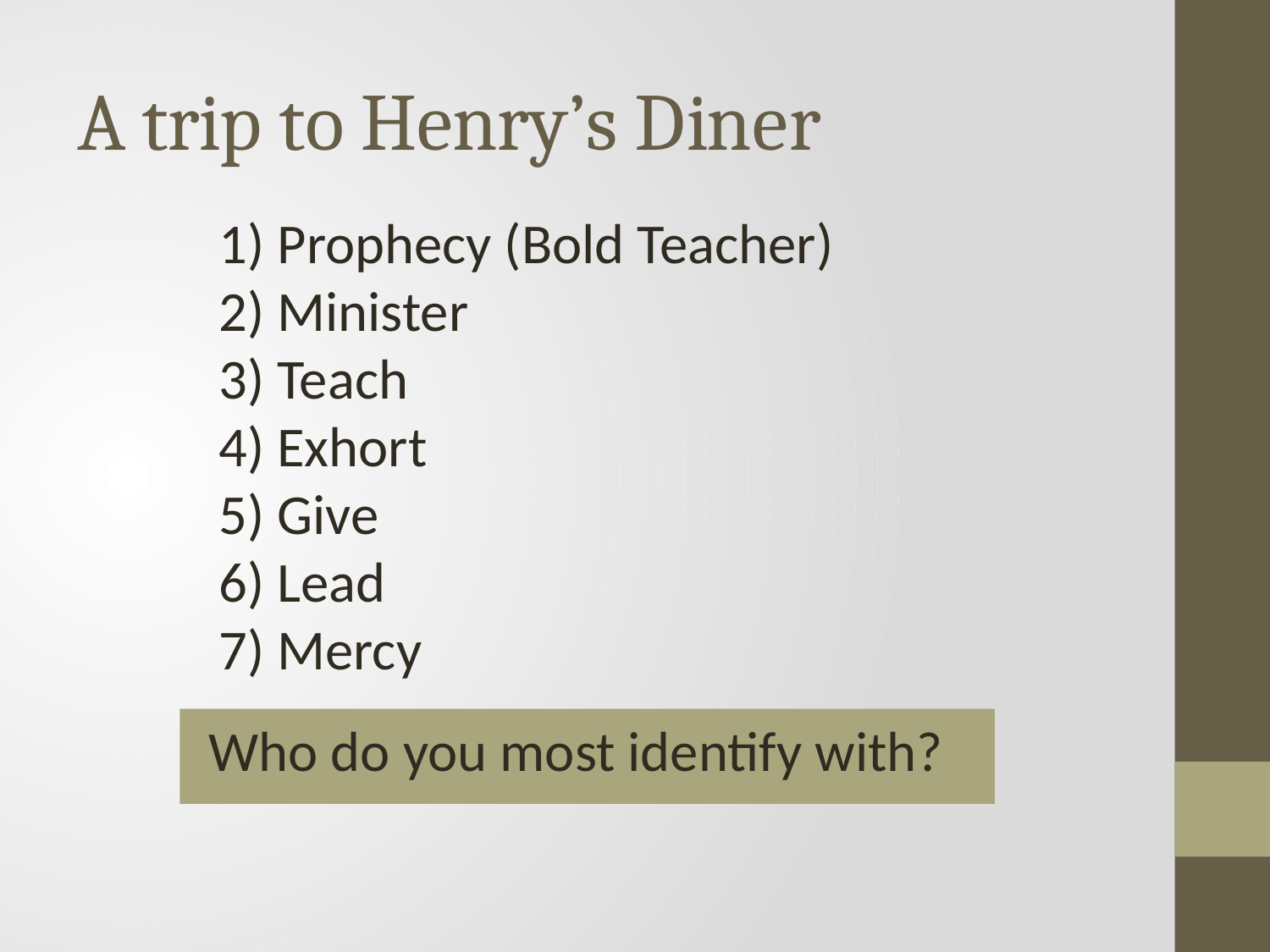

# A trip to Henry’s Diner
	1) Prophecy (Bold Teacher)
	2) Minister
	3) Teach
	4) Exhort
	5) Give
	6) Lead
	7) Mercy
Who do you most identify with?